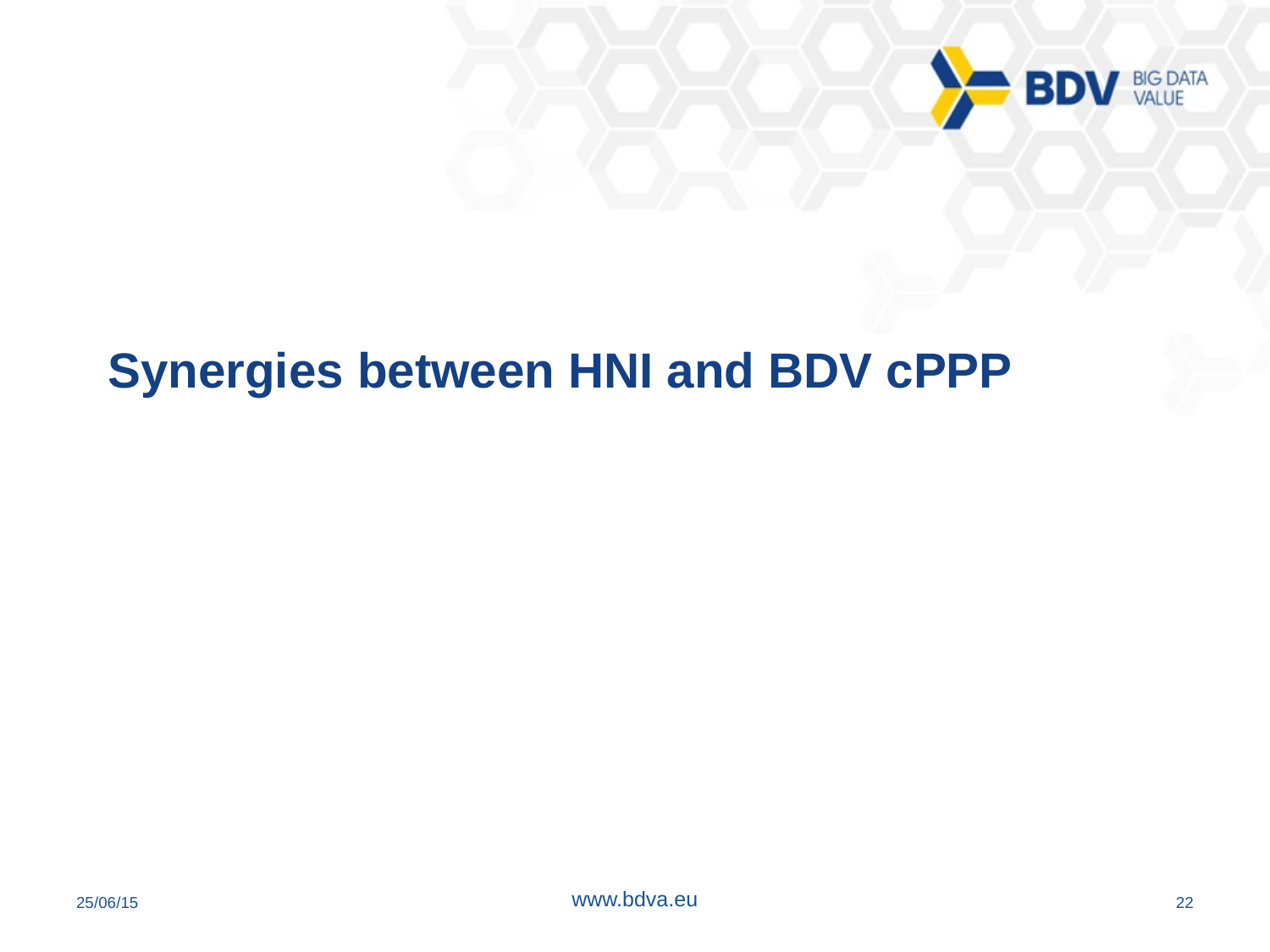

# Synergies between HNI and BDV cPPP